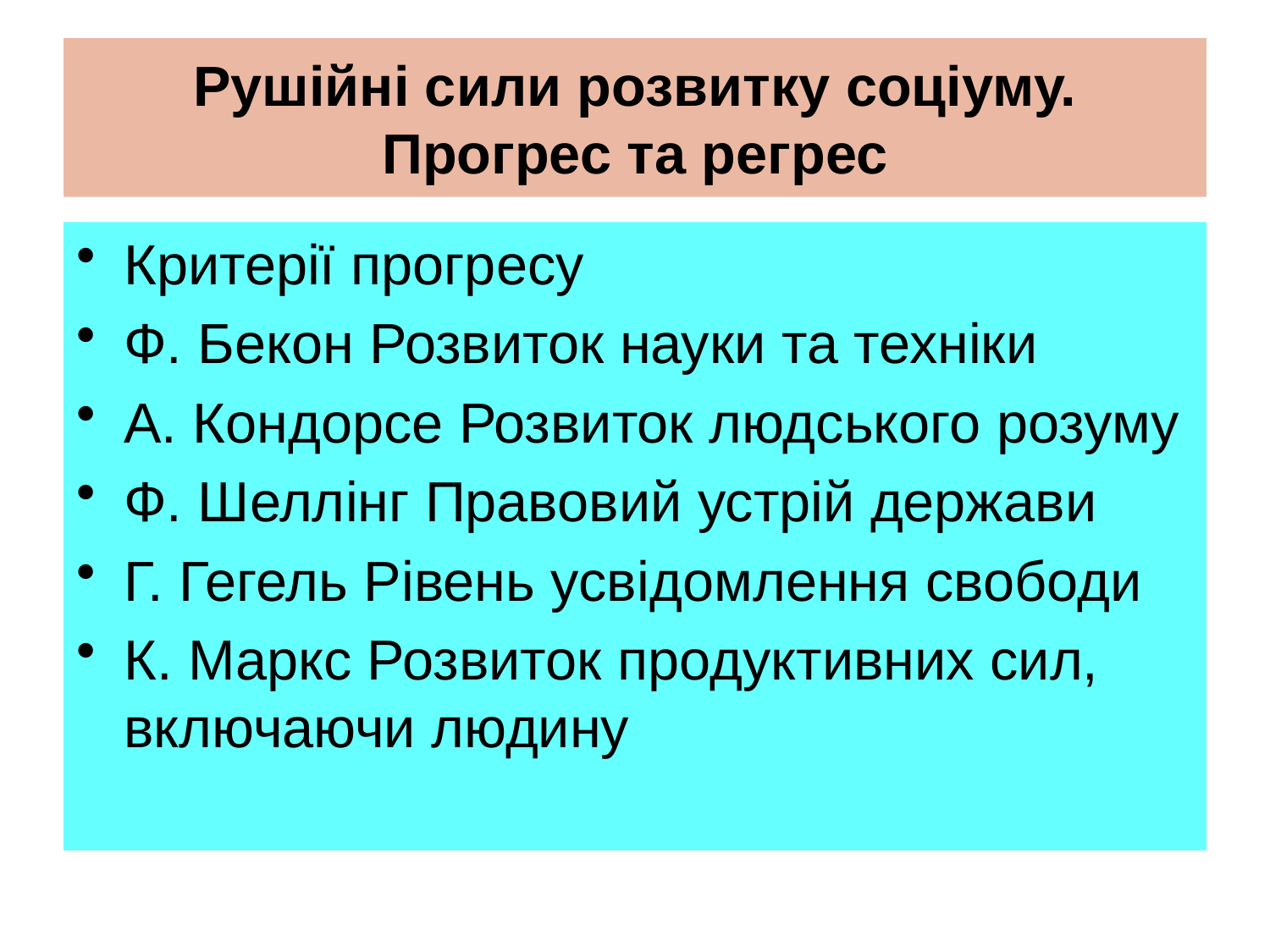

# Рушійні сили розвитку соціуму. Прогрес та регрес
Критерії прогресу
Ф. Бекон Розвиток науки та техніки
А. Кондорсе Розвиток людського розуму
Ф. Шеллінг Правовий устрій держави
Г. Гегель Рівень усвідомлення свободи
К. Маркс Розвиток продуктивних сил, включаючи людину